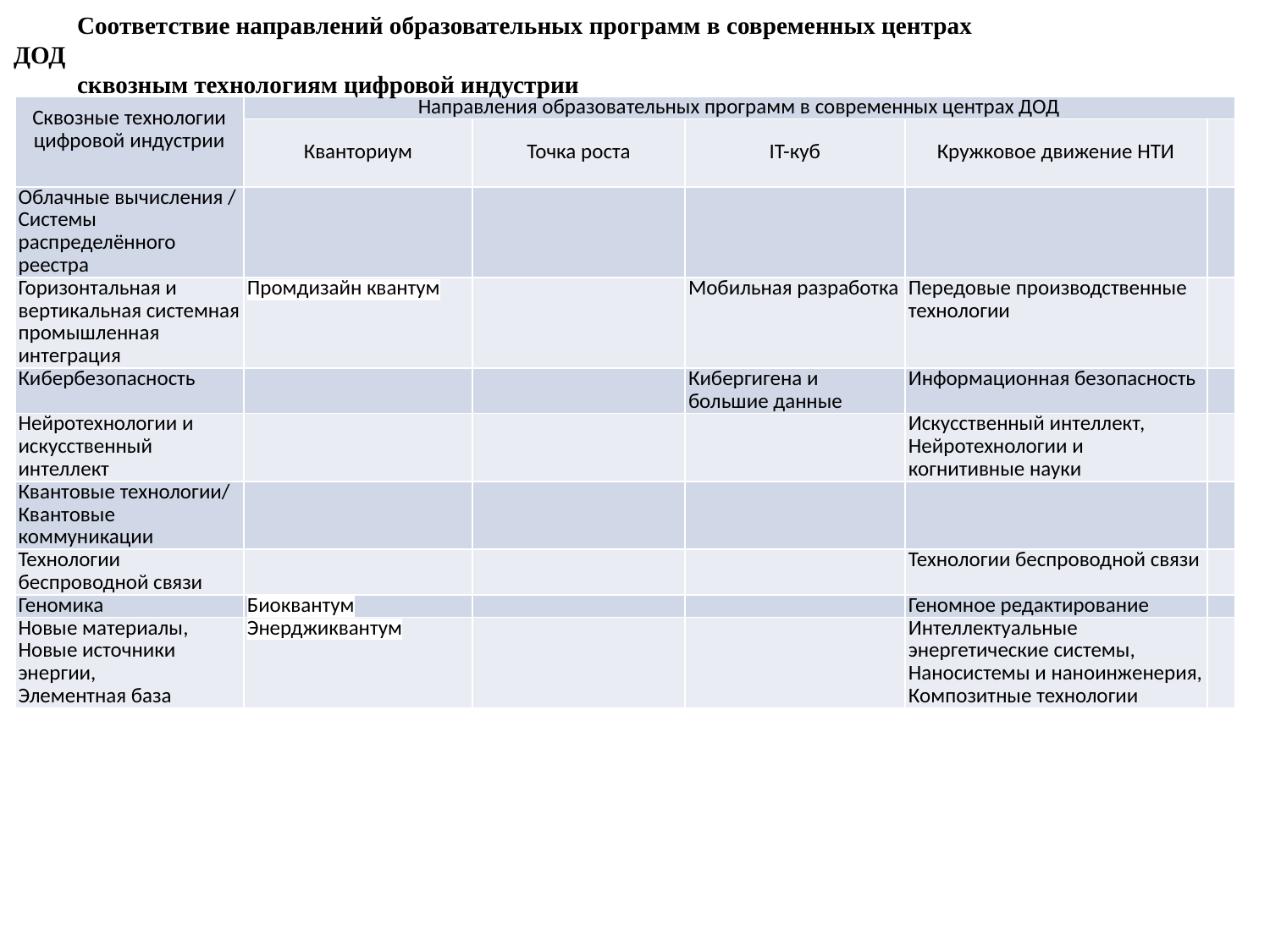

Соответствие направлений образовательных программ в современных центрах ДОД
сквозным технологиям цифровой индустрии

| Сквозные технологии цифровой индустрии | Направления образовательных программ в современных центрах ДОД |  |  |  |  |
| --- | --- | --- | --- | --- | --- |
|  | Кванториум | Точка роста | IT-куб | Кружковое движение НТИ |  |
| Облачные вычисления / Системы распределённого реестра |  |  |  |  |  |
| Горизонтальная и вертикальная системная промышленная интеграция | Промдизайн квантум |  | Мобильная разработка | Передовые производственные технологии |  |
| Кибербезопасность |  |  | Кибергигена и большие данные | Информационная безопасность |  |
| Нейротехнологии и искусственный интеллект |  |  |  | Искусственный интеллект, Нейротехнологии и когнитивные науки |  |
| Квантовые технологии/ Квантовые коммуникации |  |  |  |  |  |
| Технологии беспроводной связи |  |  |  | Технологии беспроводной связи |  |
| Геномика | Биоквантум |  |  | Геномное редактирование |  |
| Новые материалы, Новые источники энергии, Элементная база | Энерджиквантум |  |  | Интеллектуальные энергетические системы, Наносистемы и наноинженерия, Композитные технологии |  |